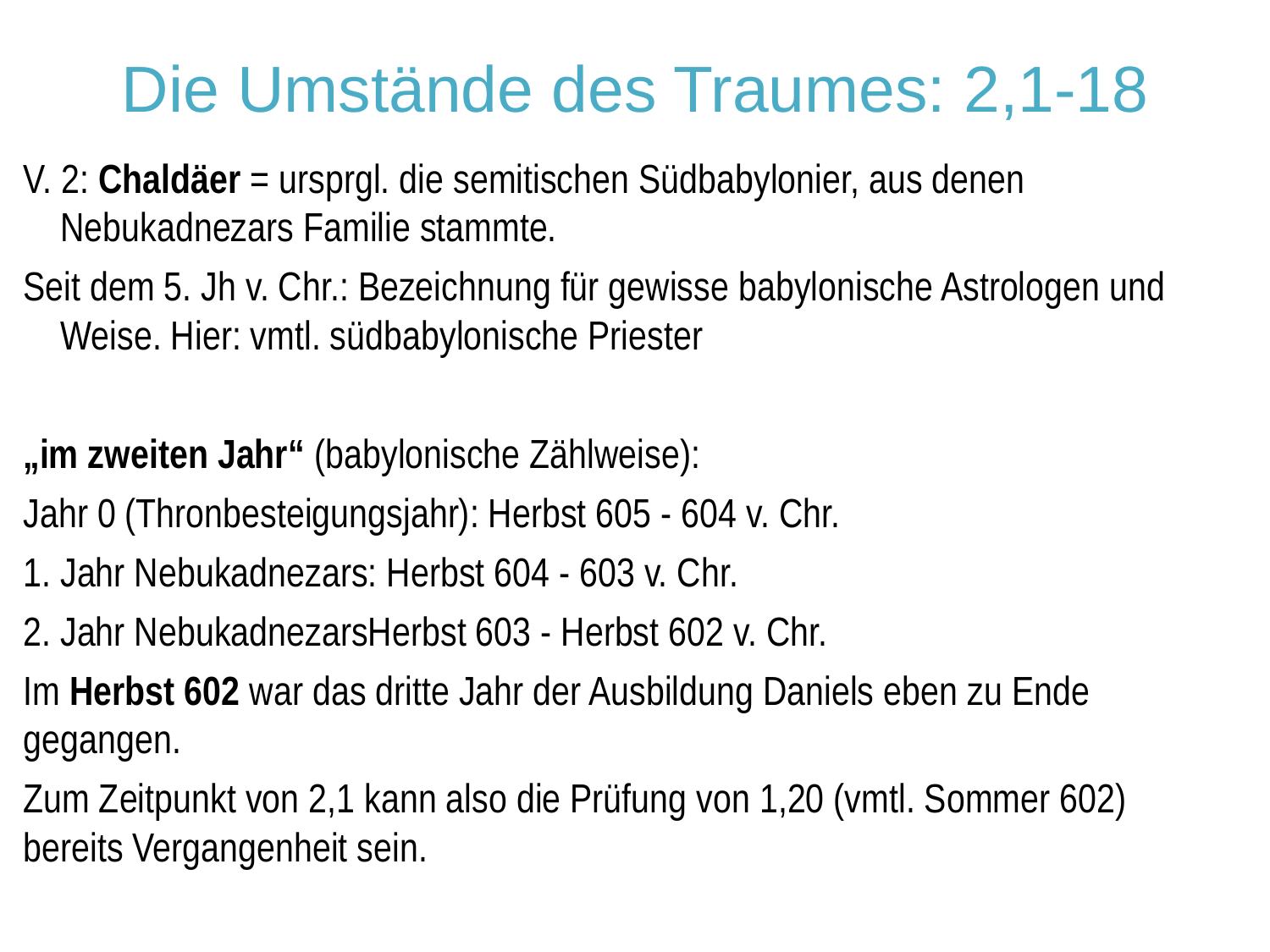

Die Umstände des Traumes: 2,1-18
V. 2: Chaldäer = ursprgl. die semitischen Südbabylonier, aus denen Nebukadnezars Familie stammte.
Seit dem 5. Jh v. Chr.: Bezeichnung für gewisse babylonische Astrologen und Weise. Hier: vmtl. südbabylonische Priester

„im zweiten Jahr“ (babylonische Zählweise):
Jahr 0 (Thronbesteigungsjahr): Herbst 605 - 604 v. Chr.
1. Jahr Nebukadnezars: Herbst 604 - 603 v. Chr.
2. Jahr NebukadnezarsHerbst 603 - Herbst 602 v. Chr.
Im Herbst 602 war das dritte Jahr der Ausbildung Daniels eben zu Ende gegangen.
Zum Zeitpunkt von 2,1 kann also die Prüfung von 1,20 (vmtl. Sommer 602) bereits Vergangenheit sein.